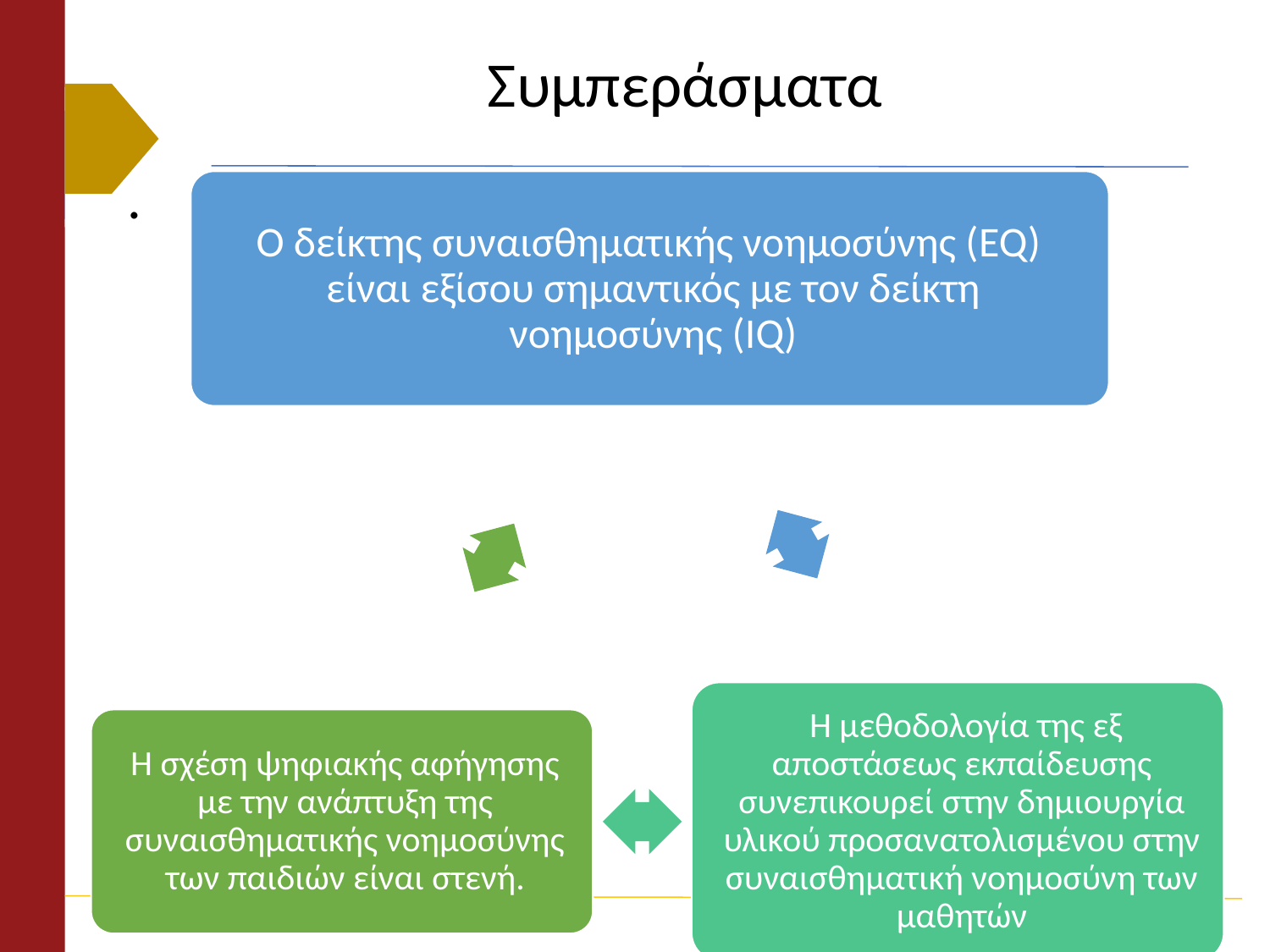

# Συμπεράσματα
.
Ο δείκτης συναισθηματικής νοημοσύνης (EQ)  είναι εξίσου σημαντικός με τον δείκτη νοημοσύνης (IQ)

 Η μεθοδολογία της εξ αποστάσεως εκπαίδευσης συνεπικουρεί στην δημιουργία υλικού προσανατολισμένου στην συναισθηματική νοημοσύνη των μαθητών

Η σχέση ψηφιακής αφήγησης με την ανάπτυξη της συναισθηματικής νοημοσύνης των παιδιών είναι στενή.